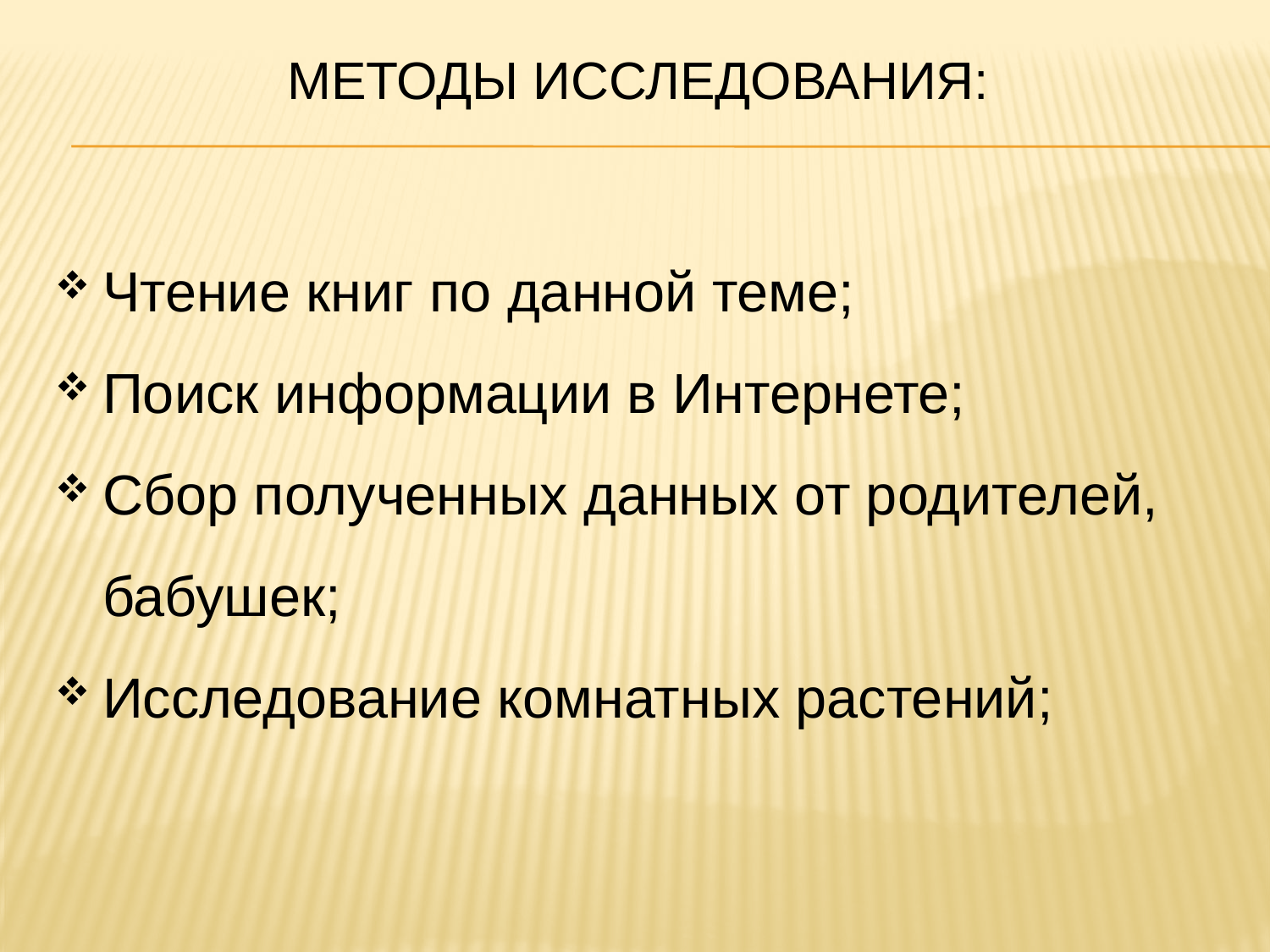

# Методы исследования:
Чтение книг по данной теме;
Поиск информации в Интернете;
Сбор полученных данных от родителей, бабушек;
Исследование комнатных растений;